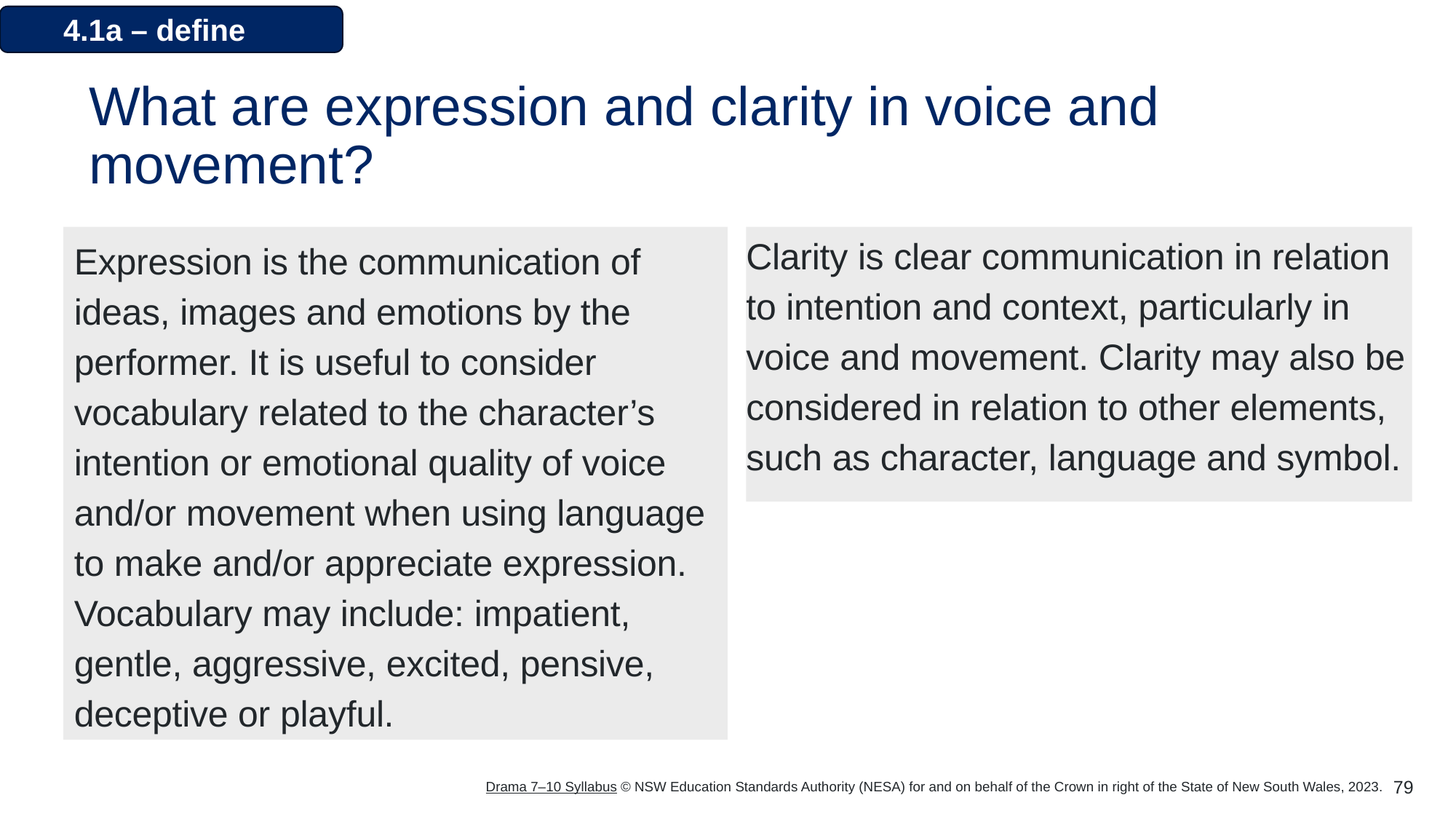

4.1a – define
What are expression and clarity in voice and movement?
Expression is the communication of ideas, images and emotions by the performer. It is useful to consider vocabulary related to the character’s intention or emotional quality of voice and/or movement when using language to make and/or appreciate expression. Vocabulary may include: impatient, gentle, aggressive, excited, pensive, deceptive or playful.
Clarity is clear communication in relation to intention and context, particularly in voice and movement. Clarity may also be considered in relation to other elements, such as character, language and symbol.
Drama 7–10 Syllabus © NSW Education Standards Authority (NESA) for and on behalf of the Crown in right of the State of New South Wales, 2023.
79